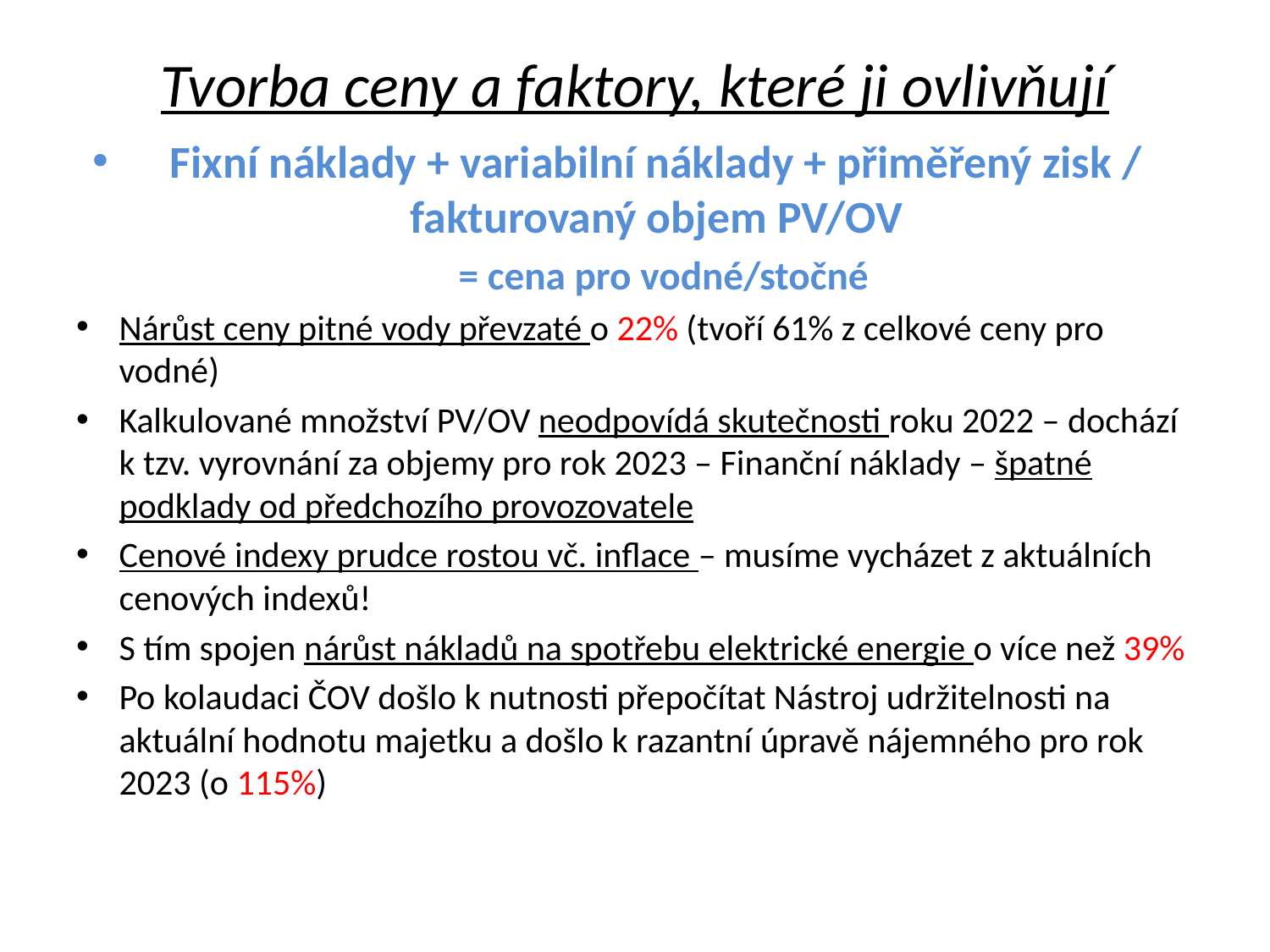

# Tvorba ceny a faktory, které ji ovlivňují
Fixní náklady + variabilní náklady + přiměřený zisk / fakturovaný objem PV/OV
= cena pro vodné/stočné
Nárůst ceny pitné vody převzaté o 22% (tvoří 61% z celkové ceny pro vodné)
Kalkulované množství PV/OV neodpovídá skutečnosti roku 2022 – dochází k tzv. vyrovnání za objemy pro rok 2023 – Finanční náklady – špatné podklady od předchozího provozovatele
Cenové indexy prudce rostou vč. inflace – musíme vycházet z aktuálních cenových indexů!
S tím spojen nárůst nákladů na spotřebu elektrické energie o více než 39%
Po kolaudaci ČOV došlo k nutnosti přepočítat Nástroj udržitelnosti na aktuální hodnotu majetku a došlo k razantní úpravě nájemného pro rok 2023 (o 115%)